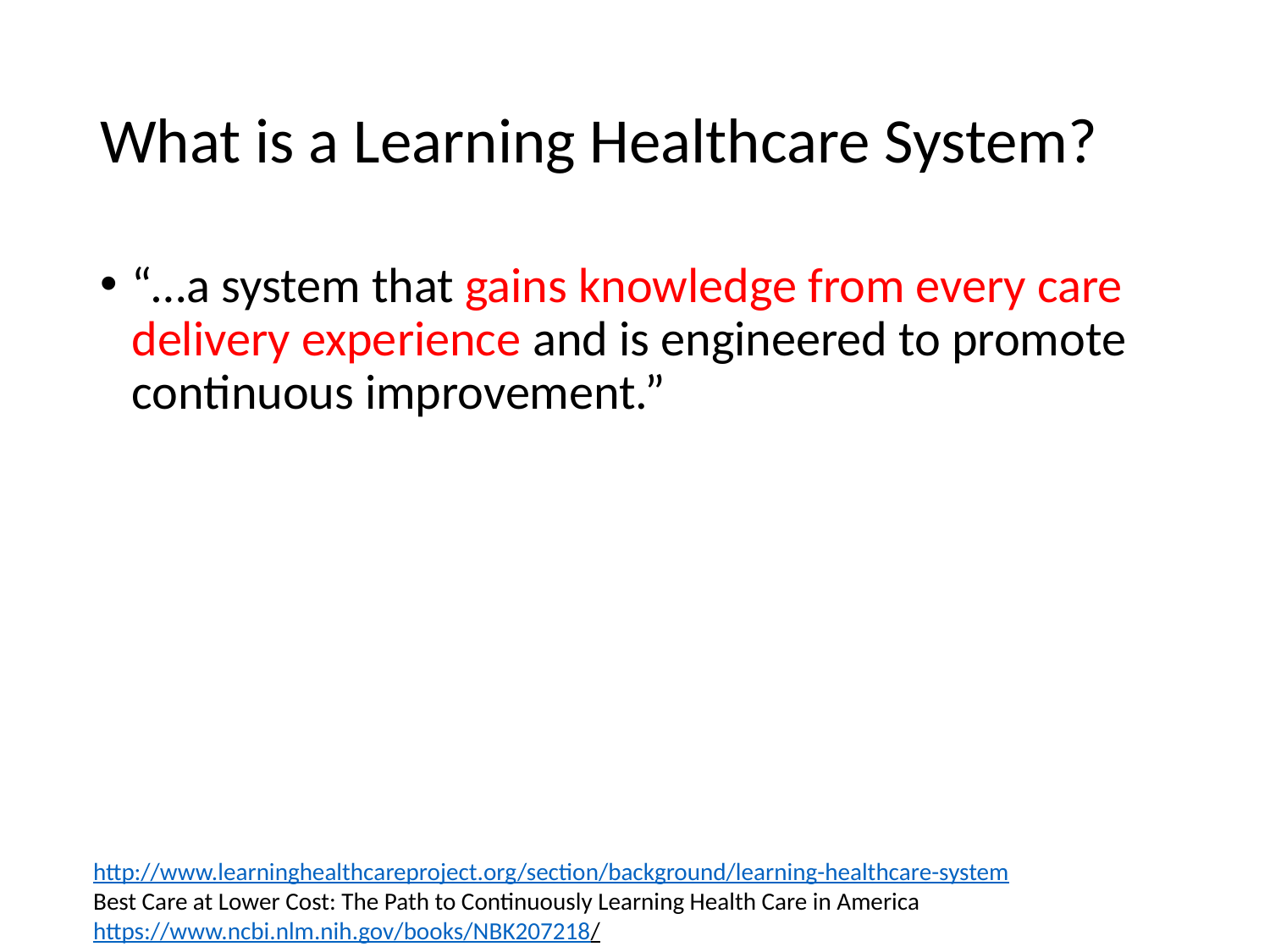

# What is a Learning Healthcare System?
“…a system that gains knowledge from every care delivery experience and is engineered to promote continuous improvement.”
http://www.learninghealthcareproject.org/section/background/learning-healthcare-system
Best Care at Lower Cost: The Path to Continuously Learning Health Care in America
https://www.ncbi.nlm.nih.gov/books/NBK207218/